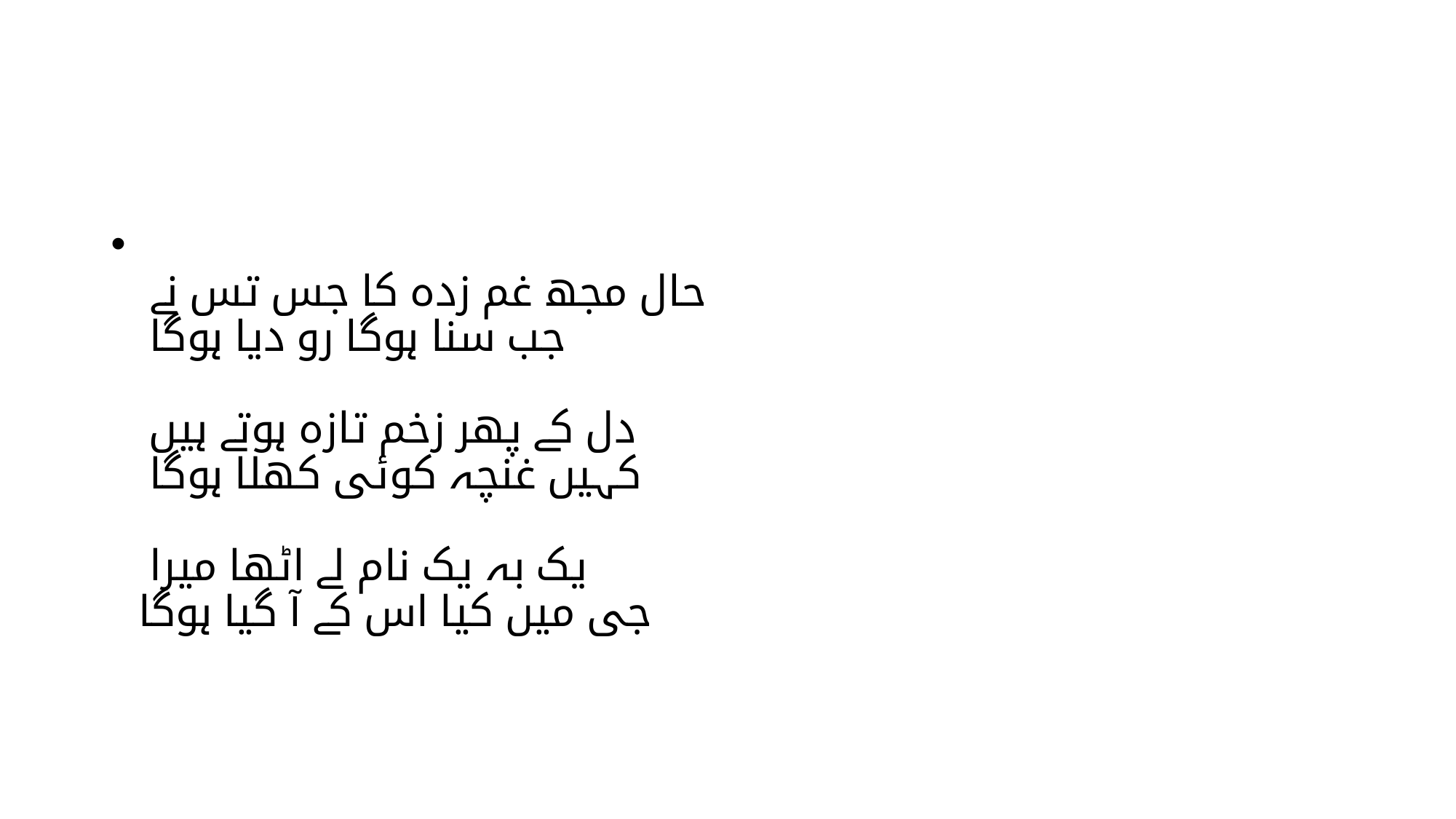

#
حال مجھ غم زدہ کا جس تس نے
جب سنا ہوگا رو دیا ہوگا
دل کے پھر زخم تازہ ہوتے ہیں
کہیں غنچہ کوئی کھلا ہوگا
یک بہ یک نام لے اٹھا میرا
جی میں کیا اس کے آ گیا ہوگا